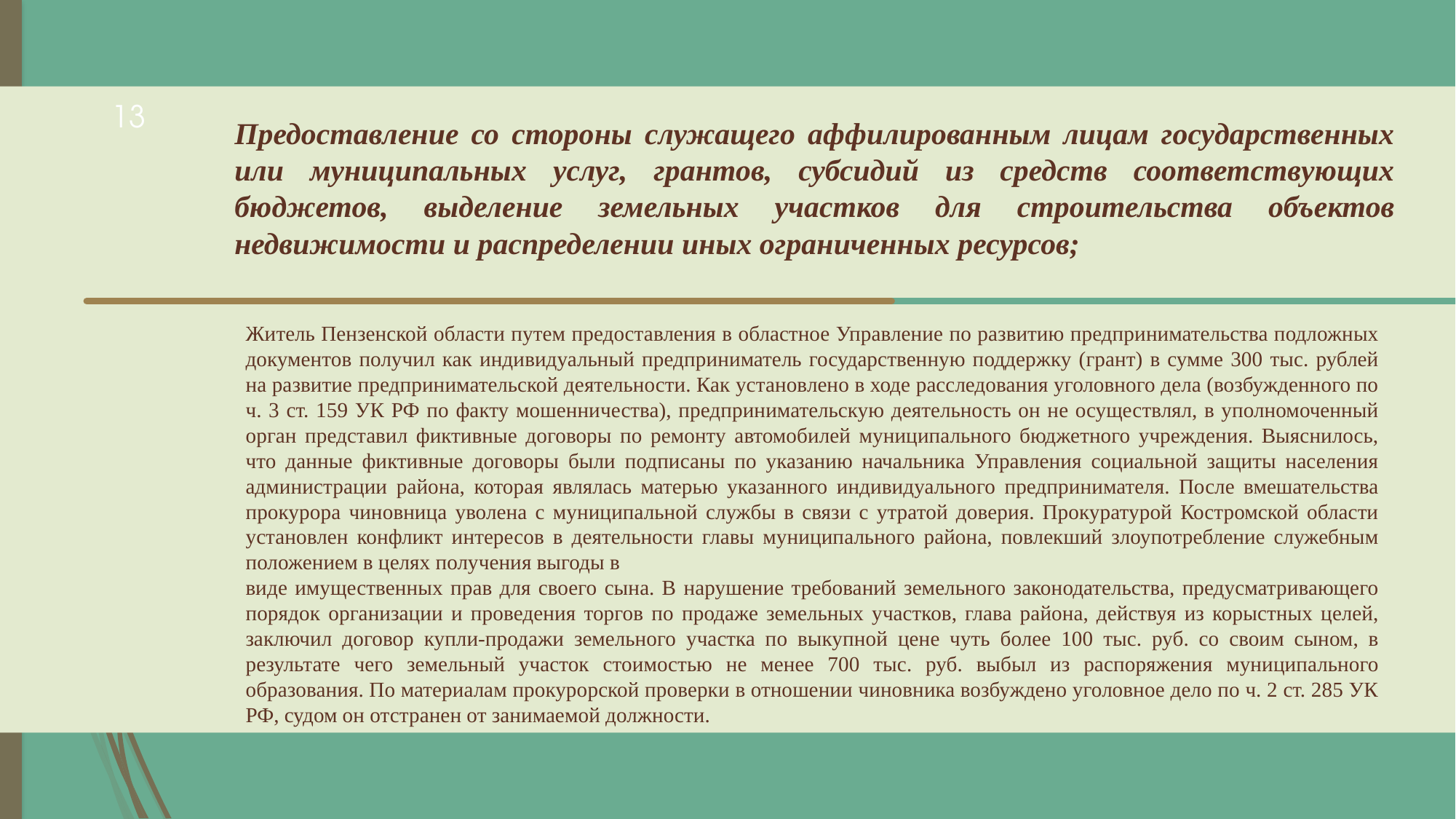

13
Предоставление со стороны служащего аффилированным лицам государственных или муниципальных услуг, грантов, субсидий из средств соответствующих бюджетов, выделение земельных участков для строительства объектов недвижимости и распределении иных ограниченных ресурсов;
Житель Пензенской области путем предоставления в областное Управление по развитию предпринимательства подложных документов получил как индивидуальный предприниматель государственную поддержку (грант) в сумме 300 тыс. рублей на развитие предпринимательской деятельности. Как установлено в ходе расследования уголовного дела (возбужденного по ч. 3 ст. 159 УК РФ по факту мошенничества), предпринимательскую деятельность он не осуществлял, в уполномоченный орган представил фиктивные договоры по ремонту автомобилей муниципального бюджетного учреждения. Выяснилось, что данные фиктивные договоры были подписаны по указанию начальника Управления социальной защиты населения администрации района, которая являлась матерью указанного индивидуального предпринимателя. После вмешательства прокурора чиновница уволена с муниципальной службы в связи с утратой доверия. Прокуратурой Костромской области установлен конфликт интересов в деятельности главы муниципального района, повлекший злоупотребление служебным положением в целях получения выгоды в
виде имущественных прав для своего сына. В нарушение требований земельного законодательства, предусматривающего порядок организации и проведения торгов по продаже земельных участков, глава района, действуя из корыстных целей, заключил договор купли-продажи земельного участка по выкупной цене чуть более 100 тыс. руб. со своим сыном, в результате чего земельный участок стоимостью не менее 700 тыс. руб. выбыл из распоряжения муниципального образования. По материалам прокурорской проверки в отношении чиновника возбуждено уголовное дело по ч. 2 ст. 285 УК РФ, судом он отстранен от занимаемой должности.